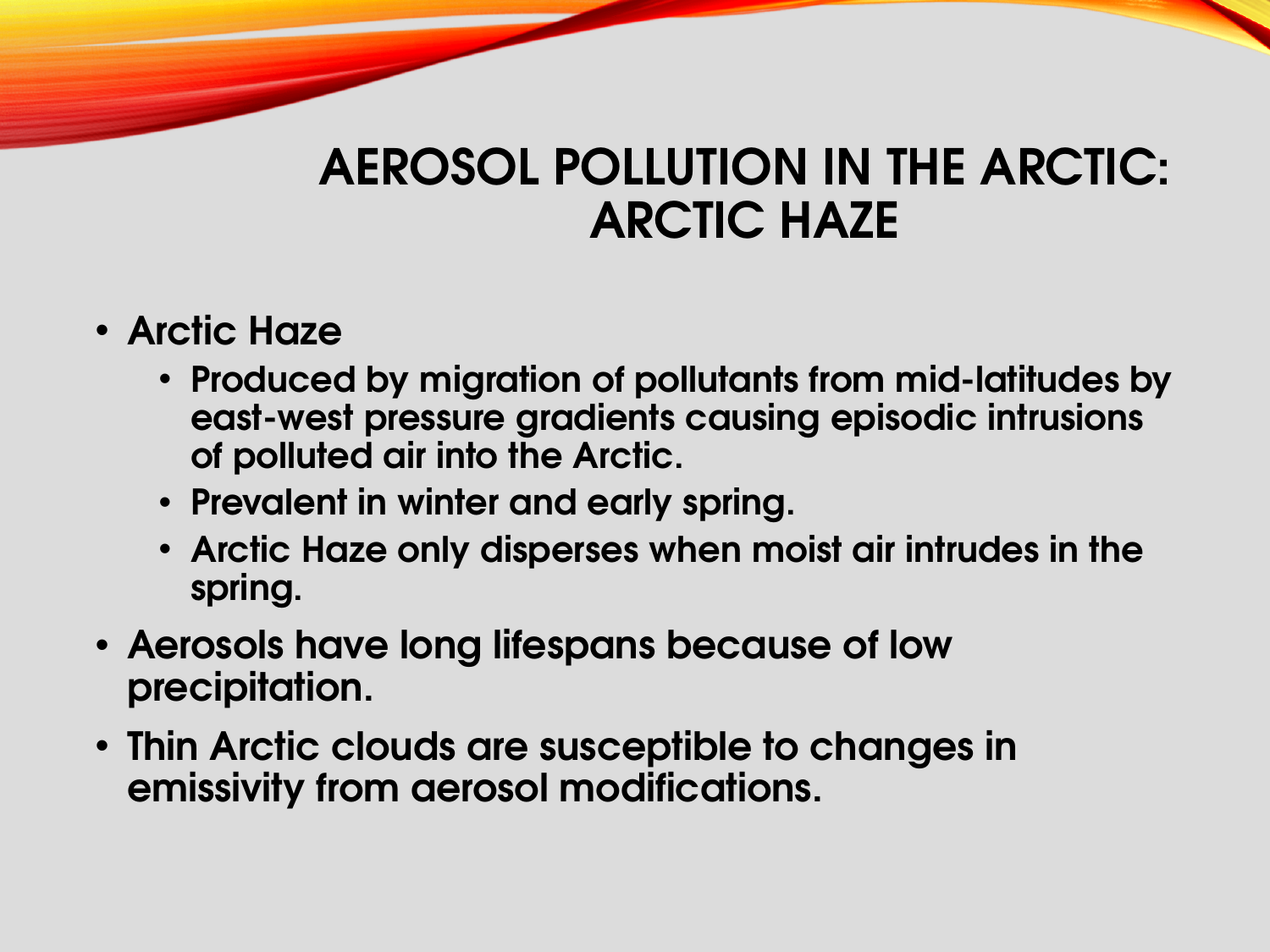

# Aerosol Pollution in the Arctic: ARCTIC HAZE
Arctic Haze
Produced by migration of pollutants from mid-latitudes by east-west pressure gradients causing episodic intrusions of polluted air into the Arctic.
Prevalent in winter and early spring.
Arctic Haze only disperses when moist air intrudes in the spring.
Aerosols have long lifespans because of low precipitation.
Thin Arctic clouds are susceptible to changes in emissivity from aerosol modifications.